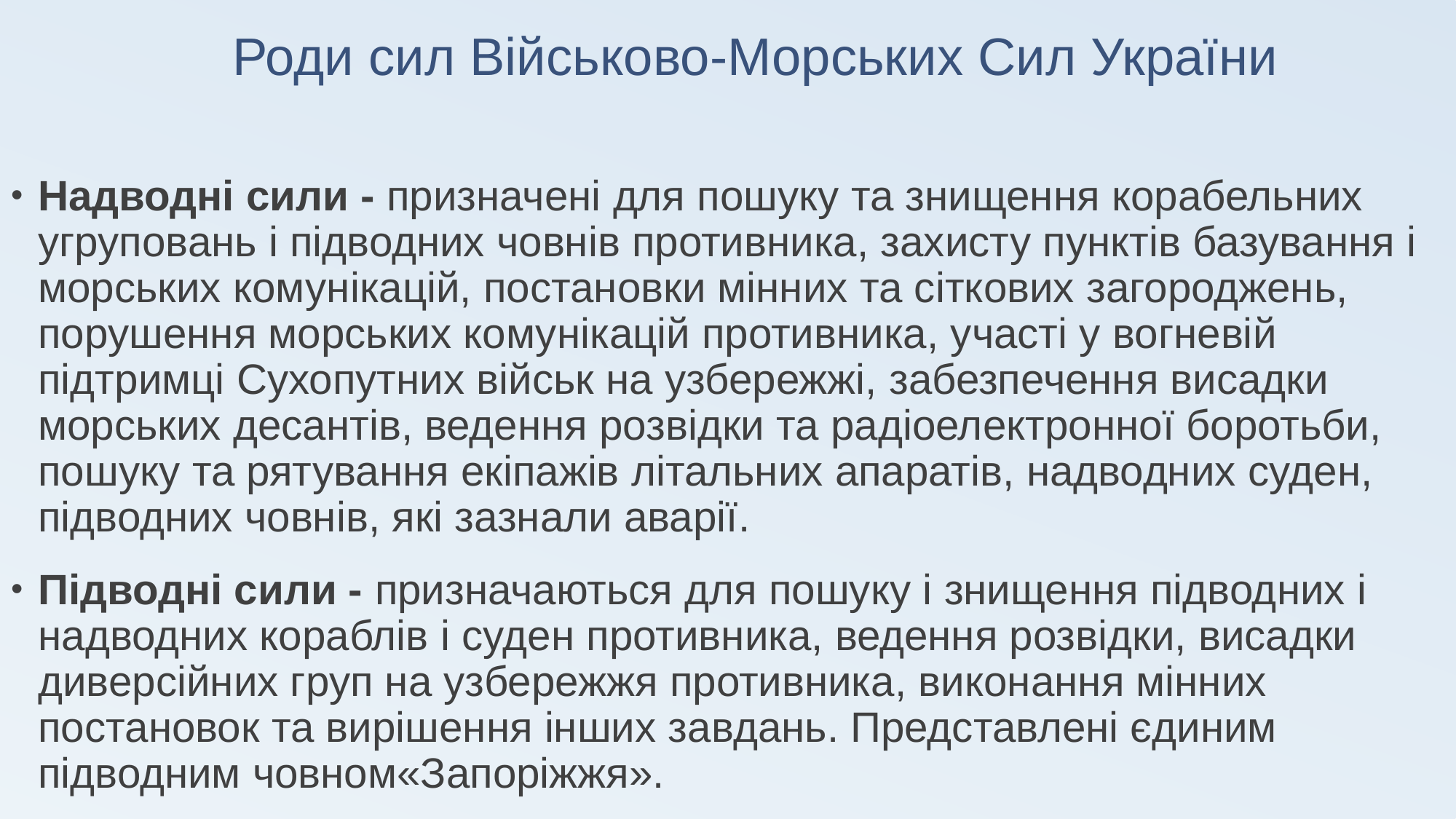

# Роди сил Військово-Морських Сил України
Надводні сили - призначені для пошуку та знищення корабельних угруповань і підводних човнів противника, захисту пунктів базування і морських комунікацій, постановки мінних та сіткових загороджень, порушення морських комунікацій противника, участі у вогневій підтримці Сухопутних військ на узбережжі, забезпечення висадки морських десантів, ведення розвідки та радіоелектронної боротьби, пошуку та рятування екіпажів літальних апаратів, надводних суден, підводних човнів, які зазнали аварії.
Підводні сили - призначаються для пошуку і знищення підводних і надводних кораблів і суден противника, ведення розвідки, висадки диверсійних груп на узбережжя противника, виконання мінних постановок та вирішення інших завдань. Представлені єдиним підводним човном«Запоріжжя».